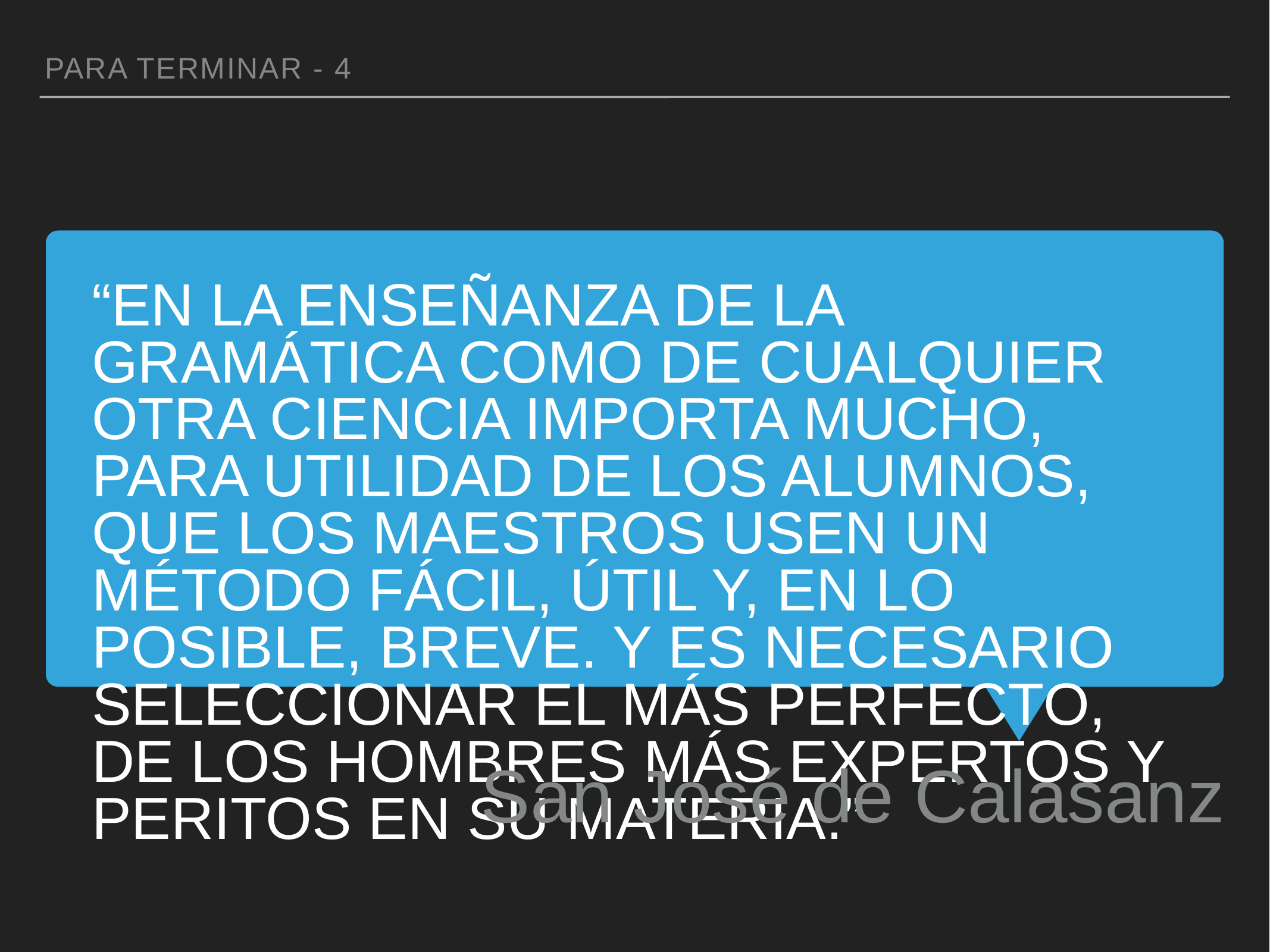

PARA TERMINAR - 4
“En la enseñanza de la gramática como de cualquier otra ciencia importa mucho, para utilidad de los alumnos, que los maestros usen un método fácil, útil y, en lo posible, breve. Y es necesario seleccionar el más perfecto, de los hombres más expertos y peritos en su materia.”
San José de Calasanz